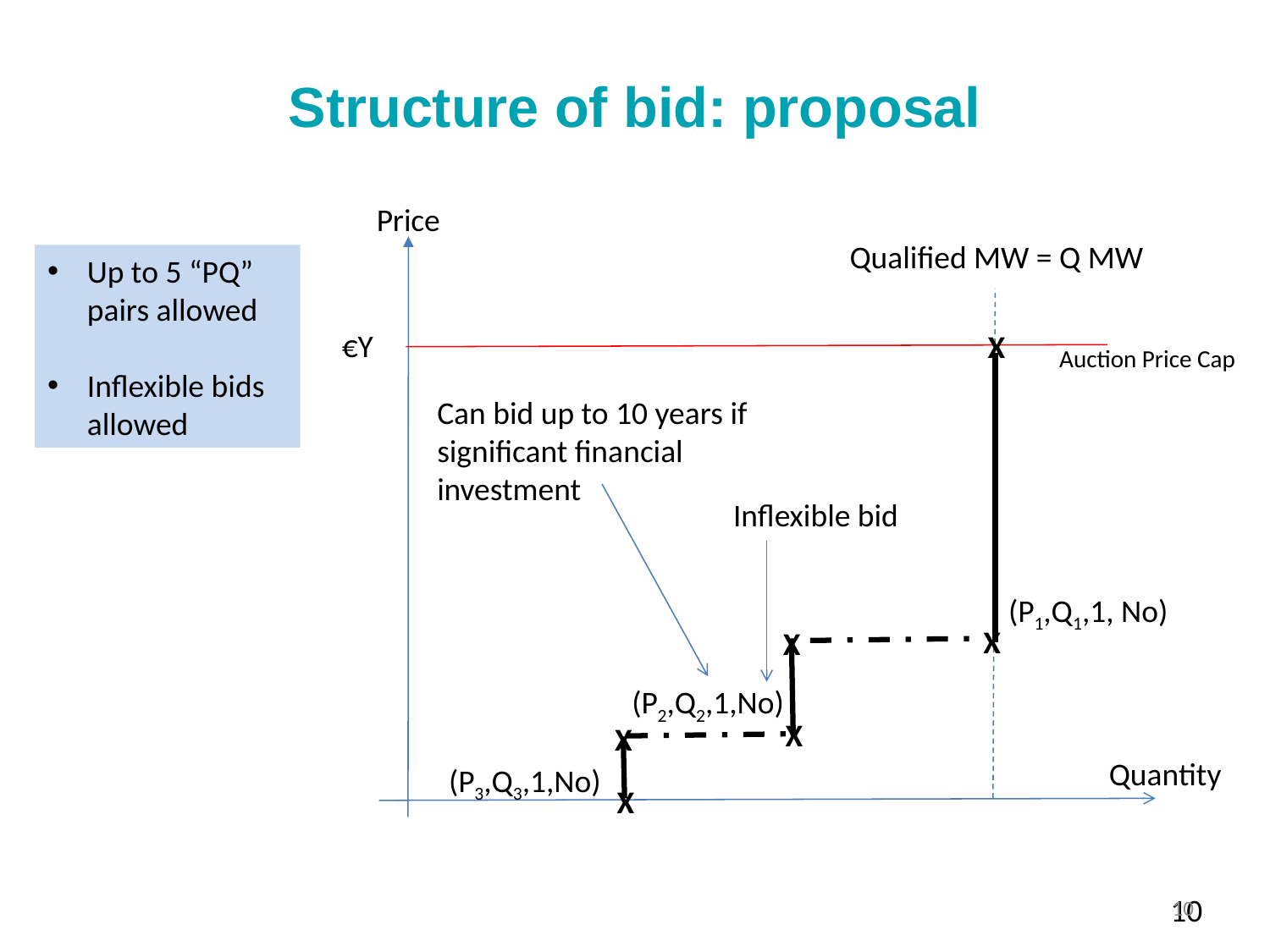

# Structure of bid: proposal
Price
Qualified MW = Q MW
Up to 5 “PQ” pairs allowed

Inflexible bids allowed
€Y
X
Auction Price Cap
Can bid up to 10 years if significant financial investment
Inflexible bid
(P1,Q1,1, No)
X
X
(P2,Q2,1,No)
X
X
Quantity
(P3,Q3,1,No)
X
10